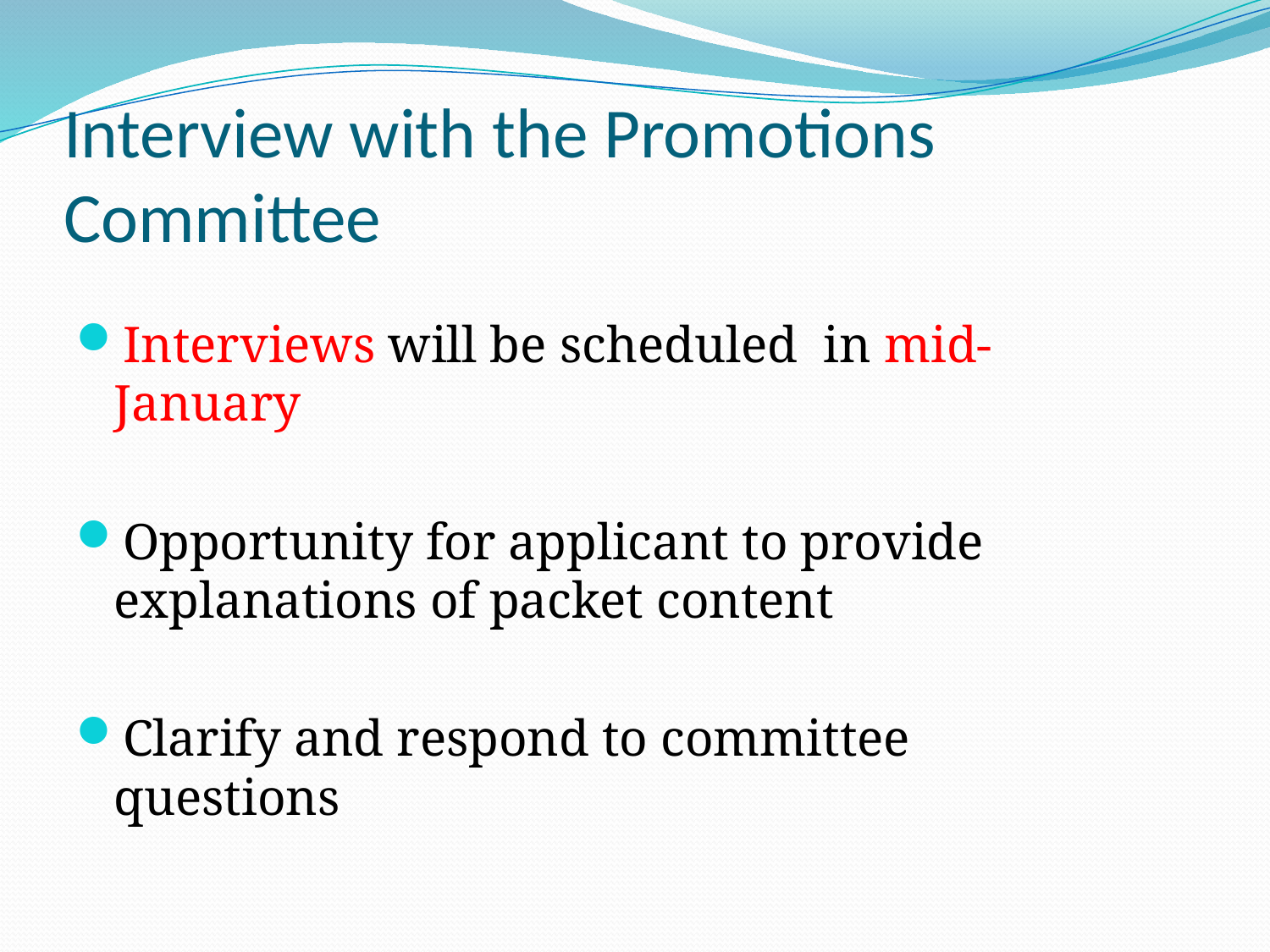

# Interview with the Promotions Committee
Interviews will be scheduled  in mid-January

Opportunity for applicant to provide explanations of packet content

Clarify and respond to committee questions